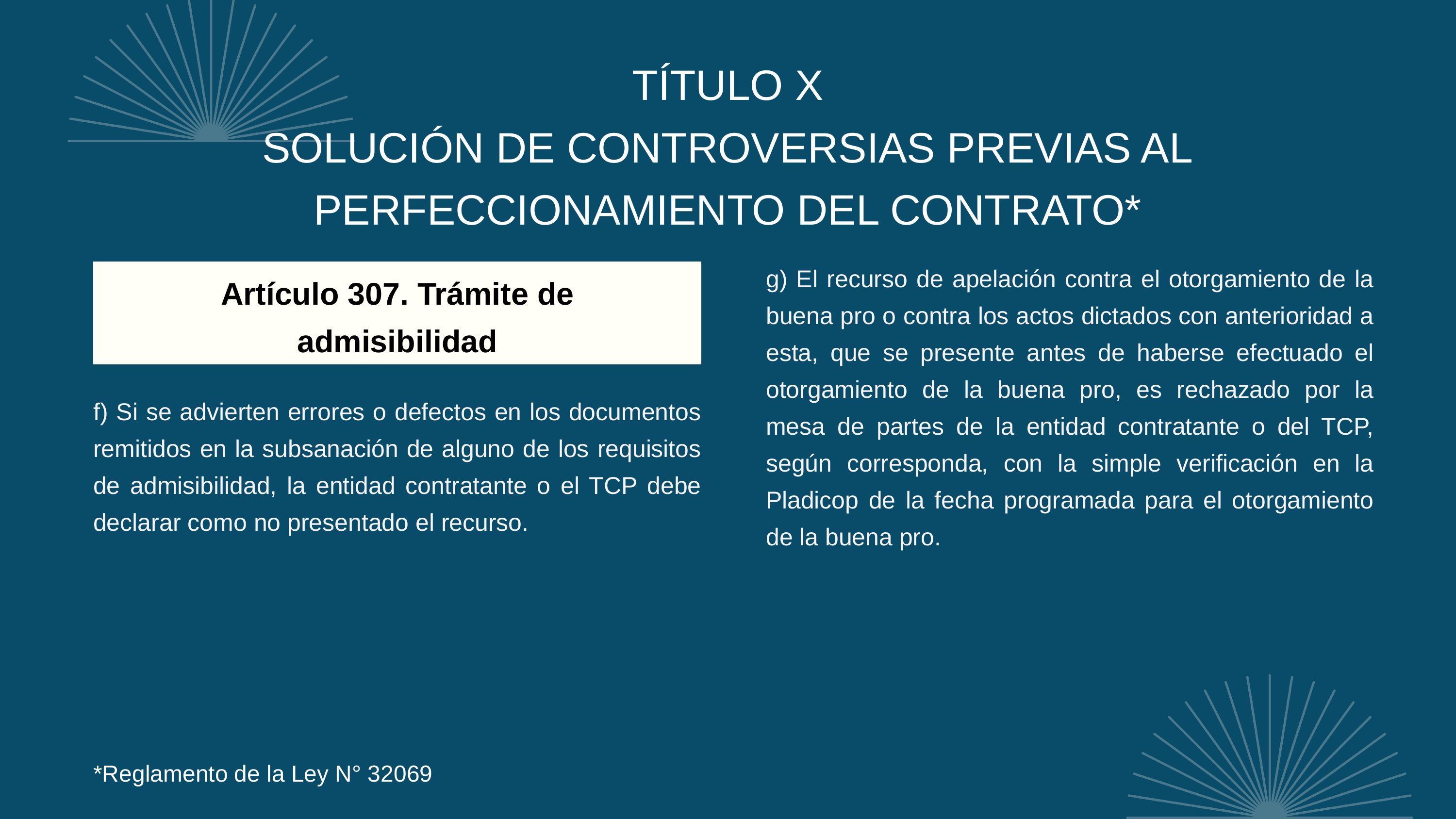

TÍTULO X
SOLUCIÓN DE CONTROVERSIAS PREVIAS AL
PERFECCIONAMIENTO DEL CONTRATO*
g) El recurso de apelación contra el otorgamiento de la buena pro o contra los actos dictados con anterioridad a esta, que se presente antes de haberse efectuado el otorgamiento de la buena pro, es rechazado por la mesa de partes de la entidad contratante o del TCP, según corresponda, con la simple verificación en la Pladicop de la fecha programada para el otorgamiento de la buena pro.

Artículo 307. Trámite de admisibilidad
f) Si se advierten errores o defectos en los documentos remitidos en la subsanación de alguno de los requisitos de admisibilidad, la entidad contratante o el TCP debe declarar como no presentado el recurso.

*Reglamento de la Ley N° 32069